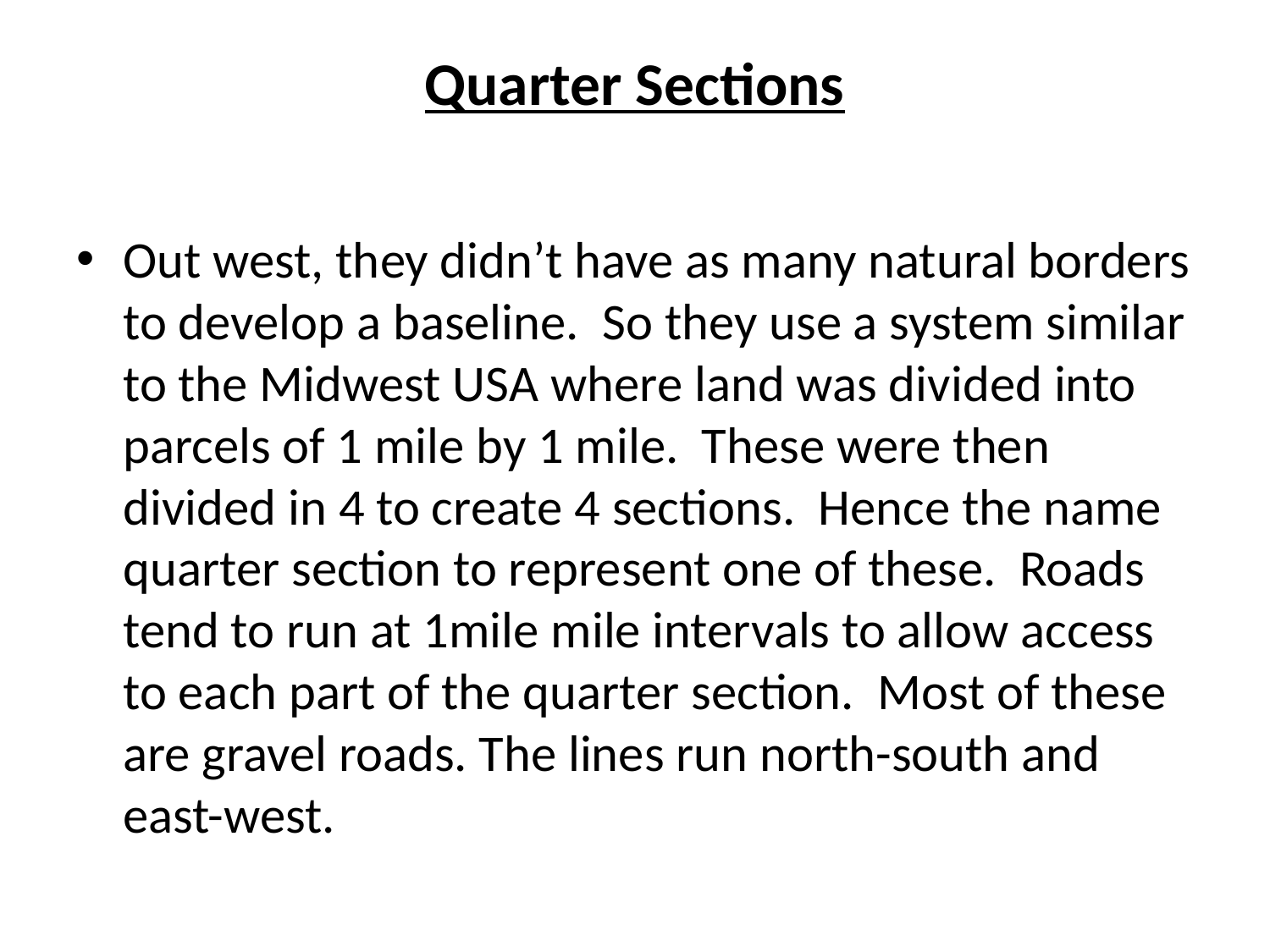

# Quarter Sections

Out west, they didn’t have as many natural borders to develop a baseline.  So they use a system similar to the Midwest USA where land was divided into parcels of 1 mile by 1 mile.  These were then divided in 4 to create 4 sections.  Hence the name quarter section to represent one of these.  Roads tend to run at 1mile mile intervals to allow access to each part of the quarter section.  Most of these are gravel roads. The lines run north-south and east-west.